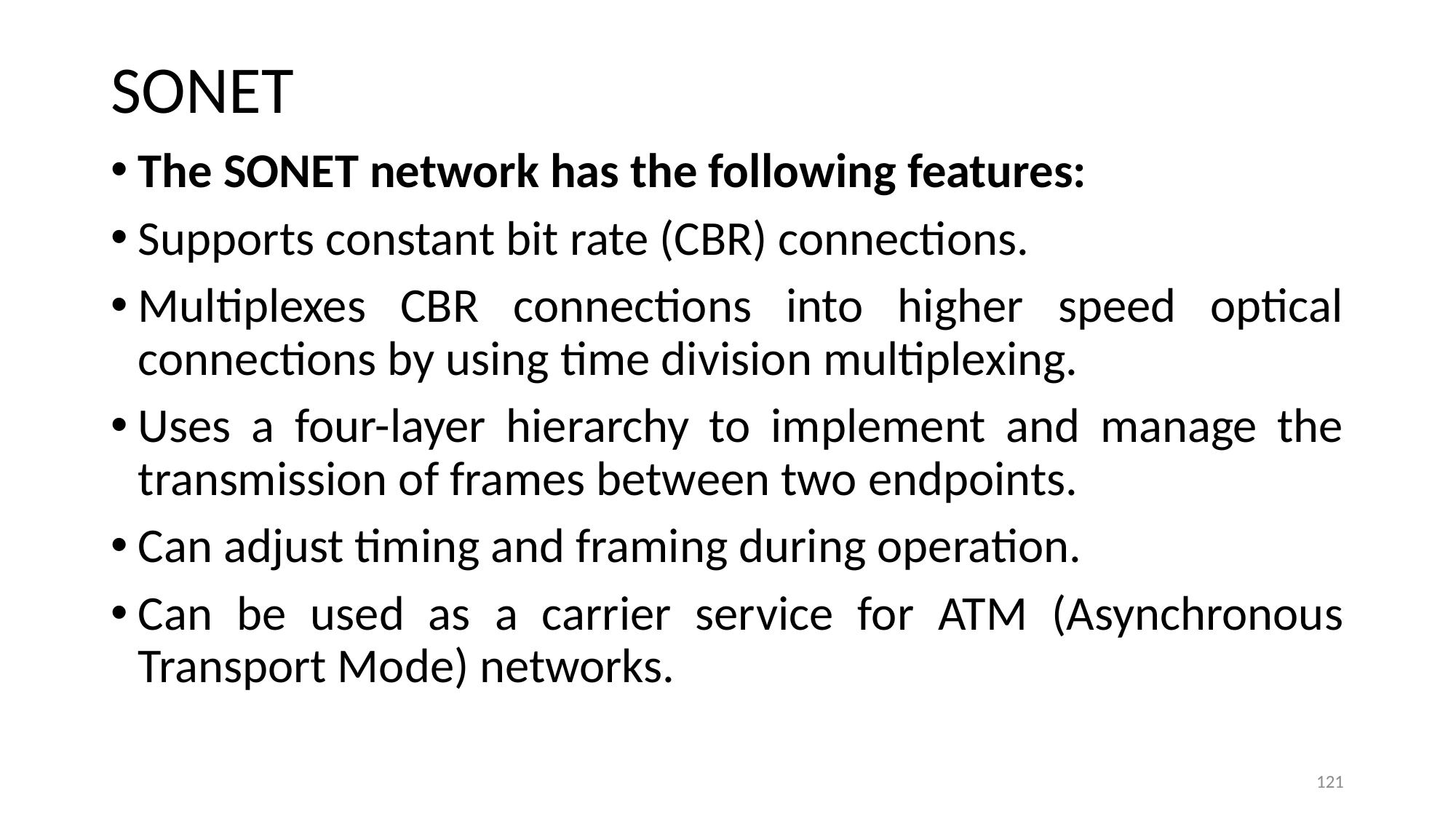

# SONET
The SONET network has the following features:
Supports constant bit rate (CBR) connections.
Multiplexes CBR connections into higher speed optical connections by using time division multiplexing.
Uses a four-layer hierarchy to implement and manage the transmission of frames between two endpoints.
Can adjust timing and framing during operation.
Can be used as a carrier service for ATM (Asynchronous Transport Mode) networks.
121